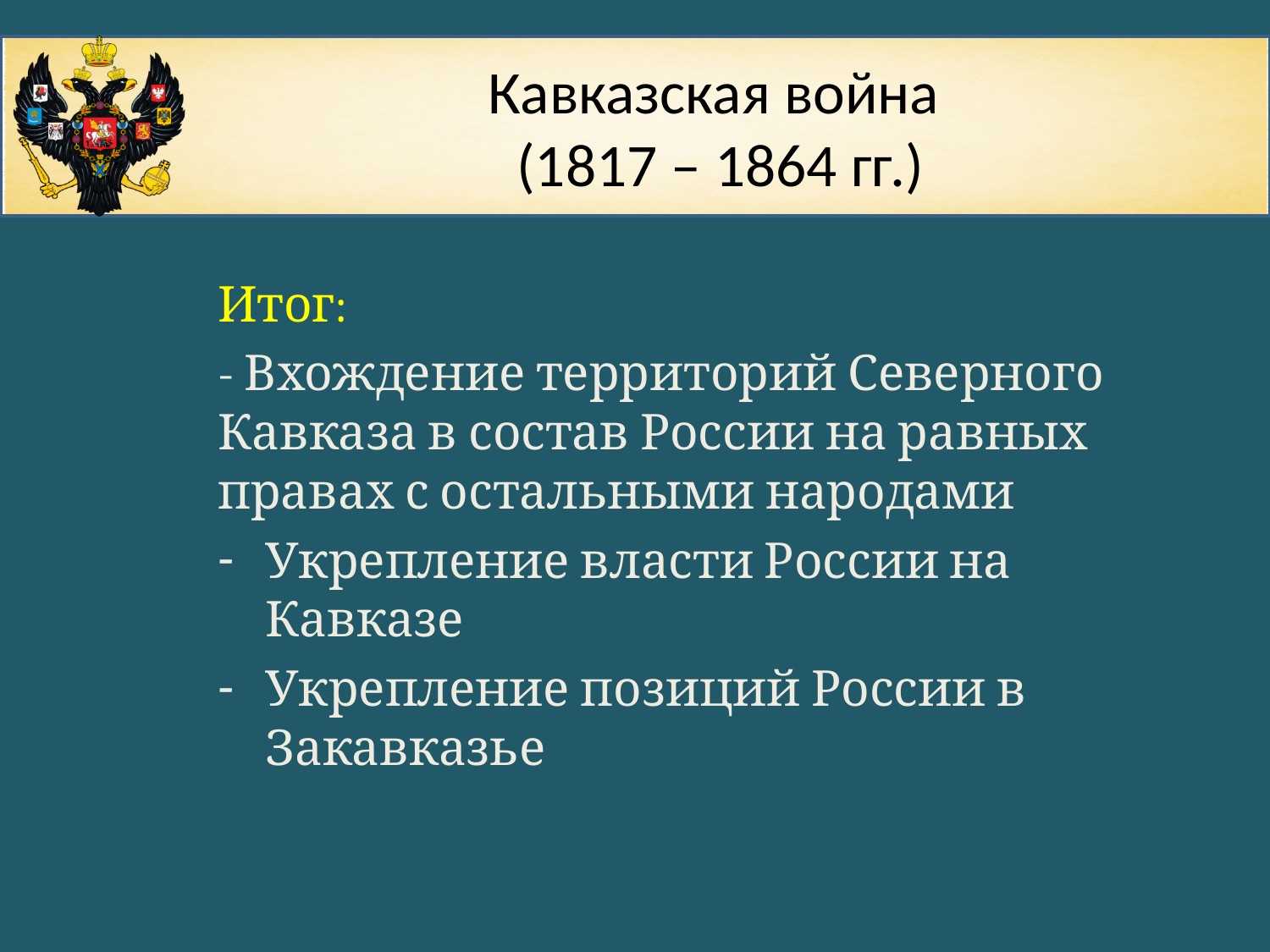

# Кавказская война (1817 – 1864 гг.)
Итог:
- Вхождение территорий Северного Кавказа в состав России на равных правах с остальными народами
Укрепление власти России на Кавказе
Укрепление позиций России в Закавказье